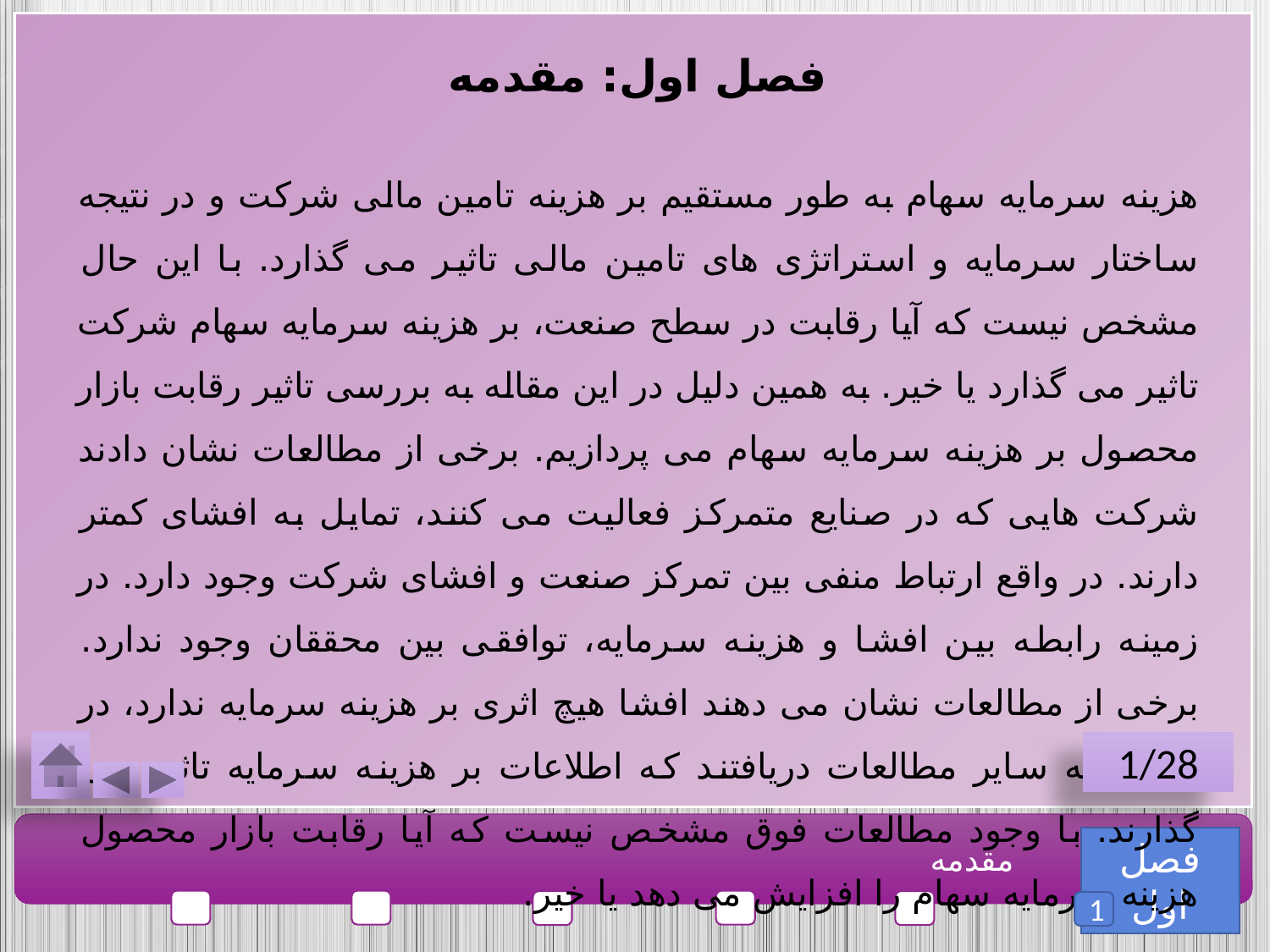

فصل اول: مقدمه

هزینه سرمایه سهام به طور مستقیم بر هزینه تامین مالی شرکت و در نتیجه ساختار سرمایه و استراتژی های تامین مالی تاثیر می گذارد. با این حال مشخص نیست که آیا رقابت در سطح صنعت، بر هزینه سرمایه سهام شرکت تاثیر می گذارد یا خیر. به همین دلیل در این مقاله به بررسی تاثیر رقابت بازار محصول بر هزینه سرمایه سهام می پردازیم. برخی از مطالعات نشان دادند شرکت هایی که در صنایع متمرکز فعالیت می کنند، تمایل به افشای کمتر دارند. در واقع ارتباط منفی بین تمرکز صنعت و افشای شرکت وجود دارد. در زمینه رابطه بین افشا و هزینه سرمایه، توافقی بین محققان وجود ندارد. برخی از مطالعات نشان می دهند افشا هیچ اثری بر هزینه سرمایه ندارد، در حالی که سایر مطالعات دریافتند که اطلاعات بر هزینه سرمایه تاثیر می گذارند. با وجود مطالعات فوق مشخص نیست که آیا رقابت بازار محصول هزینه سرمایه سهام را افزایش می دهد یا خیر.

1/28

فصل اول
مقدمه

1